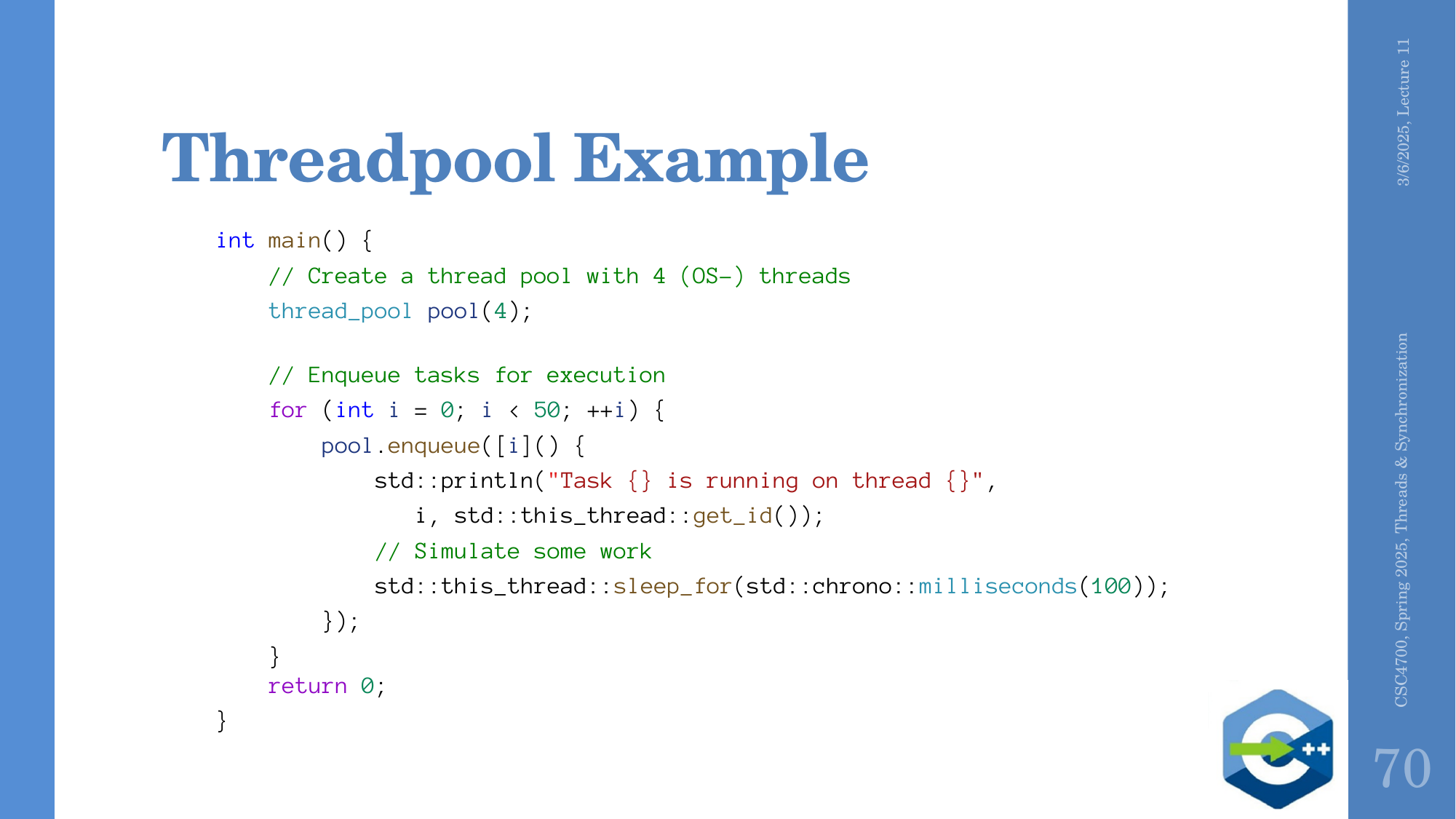

# Threadpool Example
3/6/2025, Lecture 11
int main() {
    // Create a thread pool with 4 (OS-) threads
    thread_pool pool(4);
    // Enqueue tasks for execution
    for (int i = 0; i < 50; ++i) {
        pool.enqueue([i]() {
            std::println("Task {} is running on thread {}",
               i, std::this_thread::get_id());
            // Simulate some work
            std::this_thread::sleep_for(std::chrono::milliseconds(100));
        });
    }
    return 0;
}
CSC4700, Spring 2025, Threads & Synchronization
70